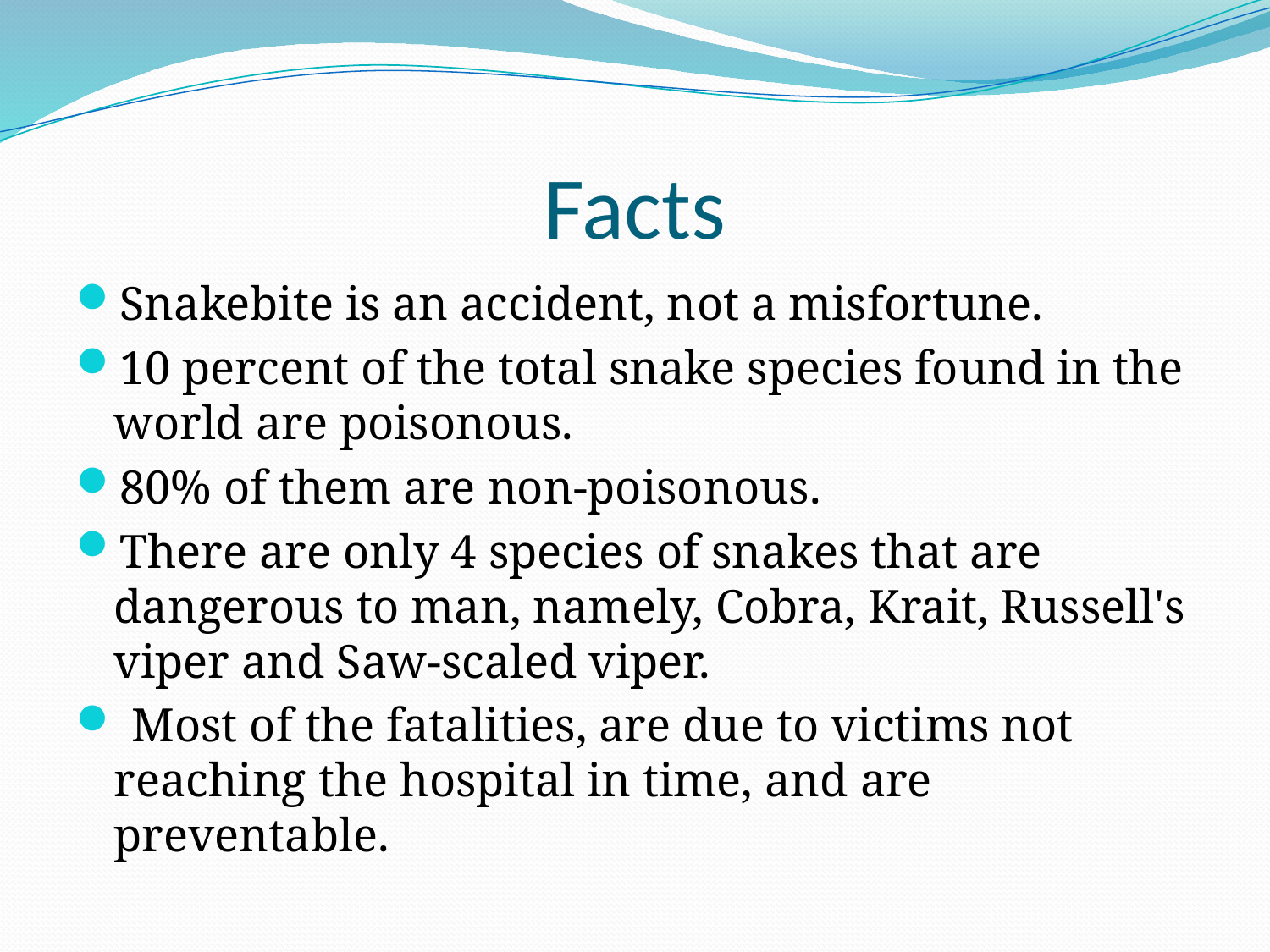

# Facts
Snakebite is an accident, not a misfortune.
10 percent of the total snake species found in the world are poisonous.
80% of them are non-poisonous.
There are only 4 species of snakes that are dangerous to man, namely, Cobra, Krait, Russell's viper and Saw-scaled viper.
 Most of the fatalities, are due to victims not reaching the hospital in time, and are preventable.